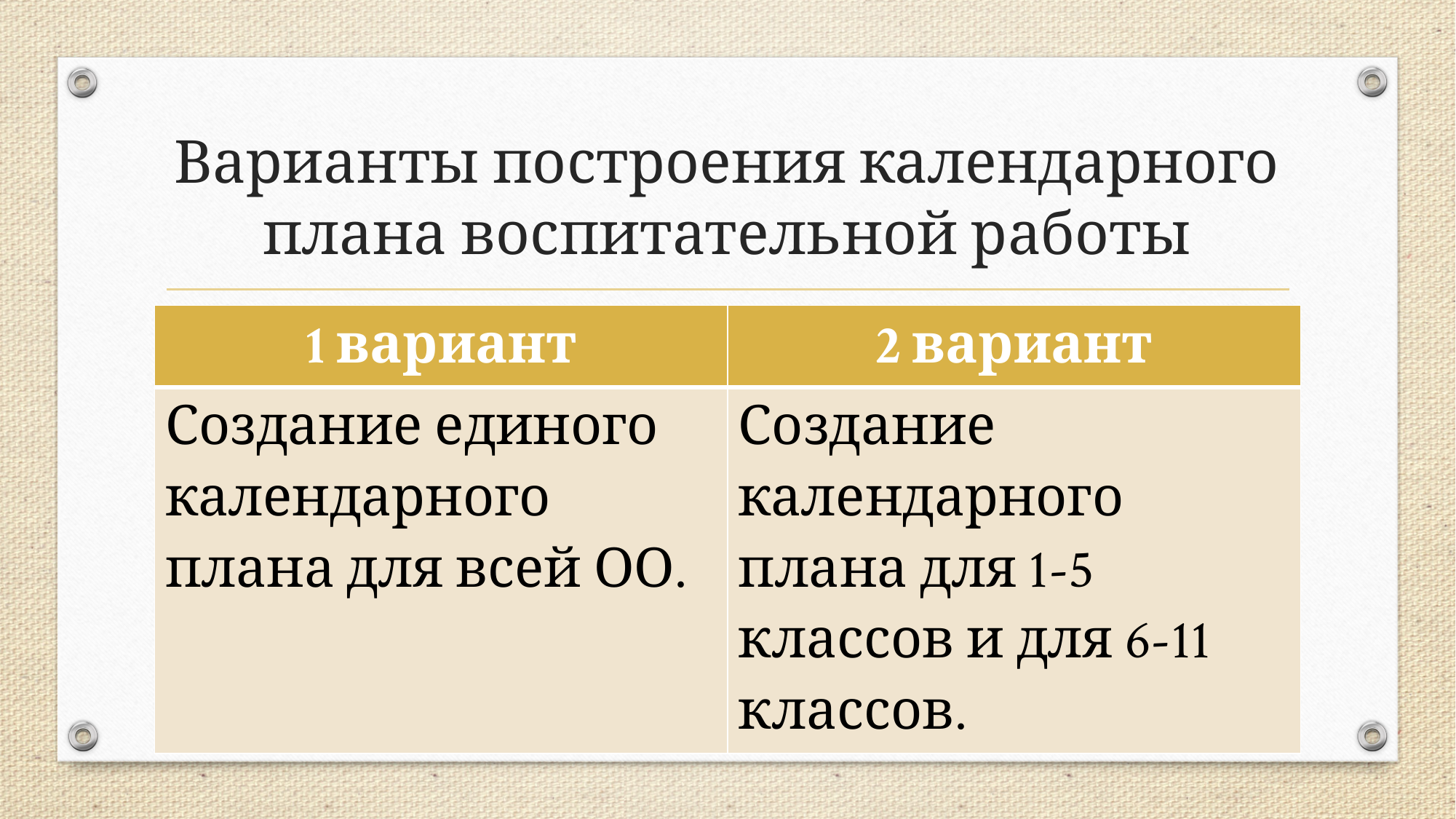

# Варианты построения календарного плана воспитательной работы
| 1 вариант | 2 вариант |
| --- | --- |
| Создание единого календарного плана для всей ОО. | Создание календарного плана для 1-5 классов и для 6-11 классов. |